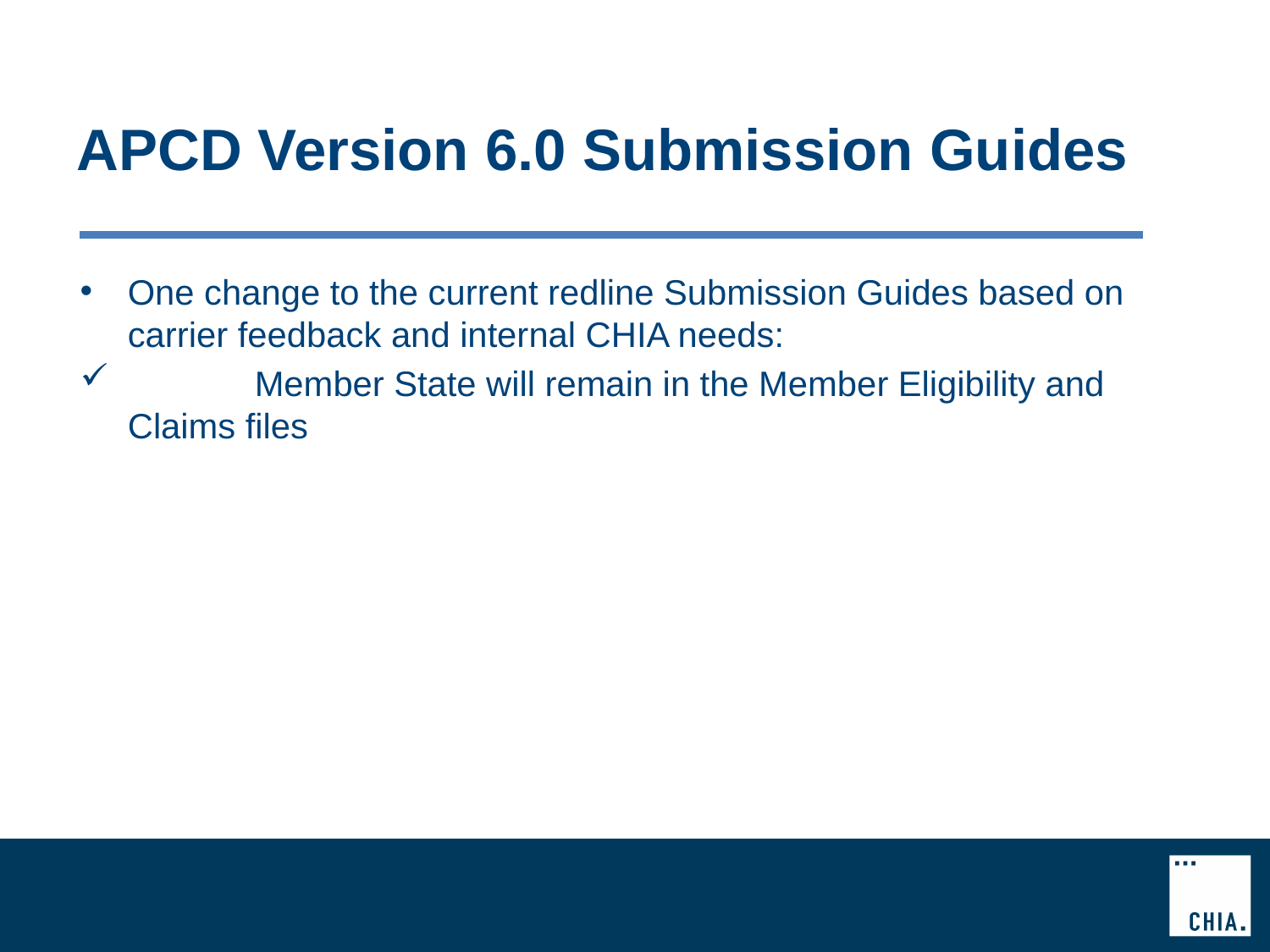

# APCD Version 6.0 Submission Guides
One change to the current redline Submission Guides based on carrier feedback and internal CHIA needs:
	Member State will remain in the Member Eligibility and Claims files